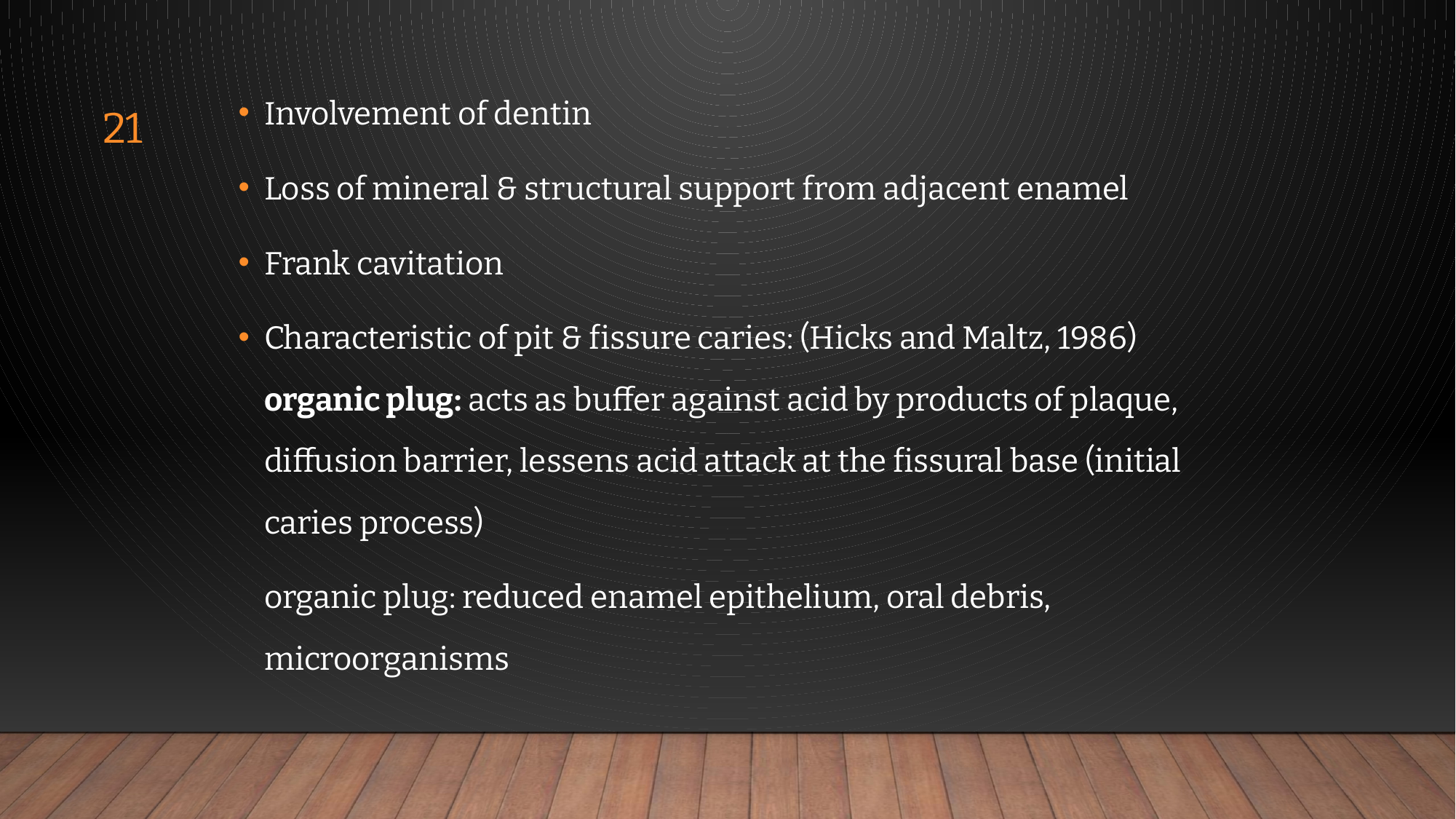

Involvement of dentin
Loss of mineral & structural support from adjacent enamel
Frank cavitation
Characteristic of pit & fissure caries: (Hicks and Maltz, 1986) organic plug: acts as buffer against acid by products of plaque, diffusion barrier, lessens acid attack at the fissural base (initial caries process)
	organic plug: reduced enamel epithelium, oral debris, microorganisms
21